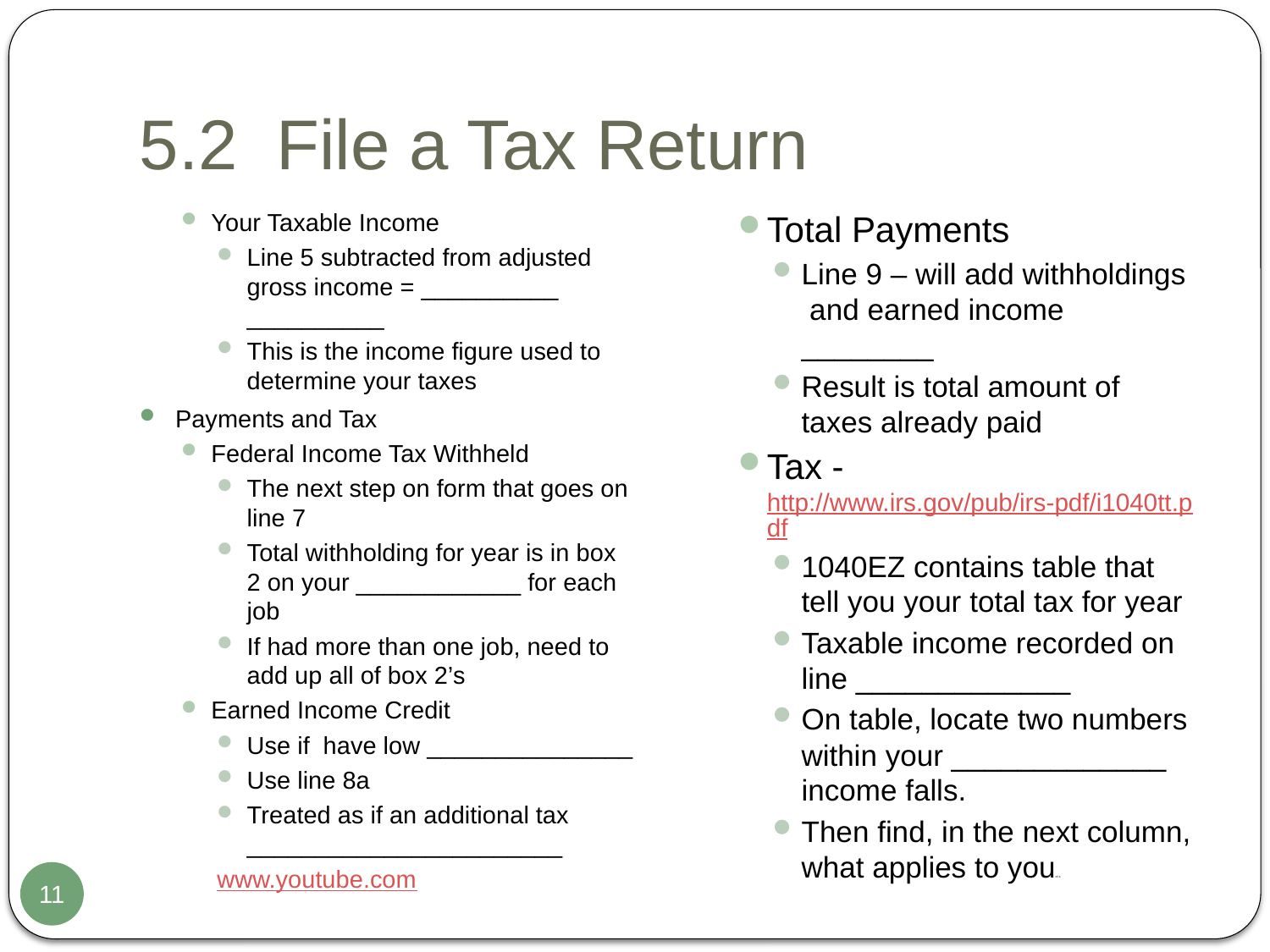

# 5.2  File a Tax Return
Your Taxable Income
Line 5 subtracted from adjusted gross income = __________ __________
This is the income figure used to determine your taxes
Payments and Tax
Federal Income Tax Withheld
The next step on form that goes on line 7
Total withholding for year is in box 2 on your ____________ for each job
If had more than one job, need to add up all of box 2’s
Earned Income Credit
Use if  have low _______________
Use line 8a
Treated as if an additional tax _______________________
www.youtube.com

Total Payments
Line 9 – will add withholdings  and earned income ________
Result is total amount of taxes already paid
Tax - http://www.irs.gov/pub/irs-pdf/i1040tt.pdf
1040EZ contains table that tell you your total tax for year
Taxable income recorded on line _____________
On table, locate two numbers within your _____________ income falls.
Then find, in the next column, what applies to youof a

11